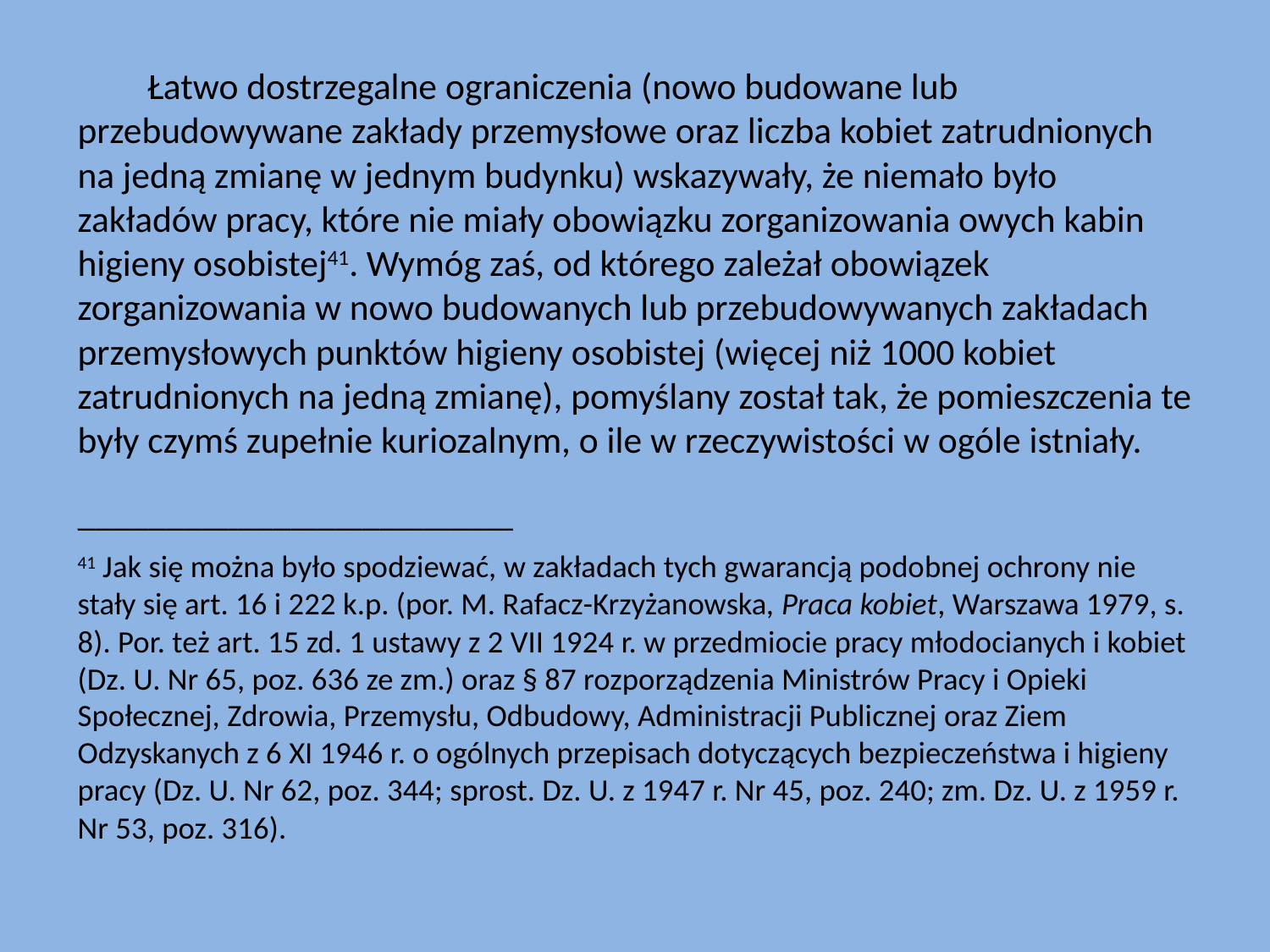

Łatwo dostrzegalne ograniczenia (nowo budowane lub przebudowywane zakłady przemysłowe oraz liczba kobiet zatrudnionych na jedną zmianę w jednym budynku) wskazywały, że niemało było zakładów pracy, które nie miały obowiązku zorganizowania owych kabin higieny osobistej41. Wymóg zaś, od którego zależał obowiązek zorganizowania w nowo budowanych lub przebudowywanych zakładach przemysłowych punktów higieny osobistej (więcej niż 1000 kobiet zatrudnionych na jedną zmianę), pomyślany został tak, że pomieszczenia te były czymś zupełnie kuriozalnym, o ile w rzeczywistości w ogóle istniały.

_________________________________________________
41 Jak się można było spodziewać, w zakładach tych gwarancją podobnej ochrony nie stały się art. 16 i 222 k.p. (por. M. Rafacz-Krzyżanowska, Praca kobiet, Warszawa 1979, s. 8). Por. też art. 15 zd. 1 ustawy z 2 VII 1924 r. w przedmiocie pracy młodocianych i kobiet (Dz. U. Nr 65, poz. 636 ze zm.) oraz § 87 rozporządzenia Ministrów Pracy i Opieki Społecznej, Zdrowia, Przemysłu, Odbudowy, Administracji Publicznej oraz Ziem Odzyskanych z 6 XI 1946 r. o ogólnych przepisach dotyczących bezpieczeństwa i higieny pracy (Dz. U. Nr 62, poz. 344; sprost. Dz. U. z 1947 r. Nr 45, poz. 240; zm. Dz. U. z 1959 r. Nr 53, poz. 316).